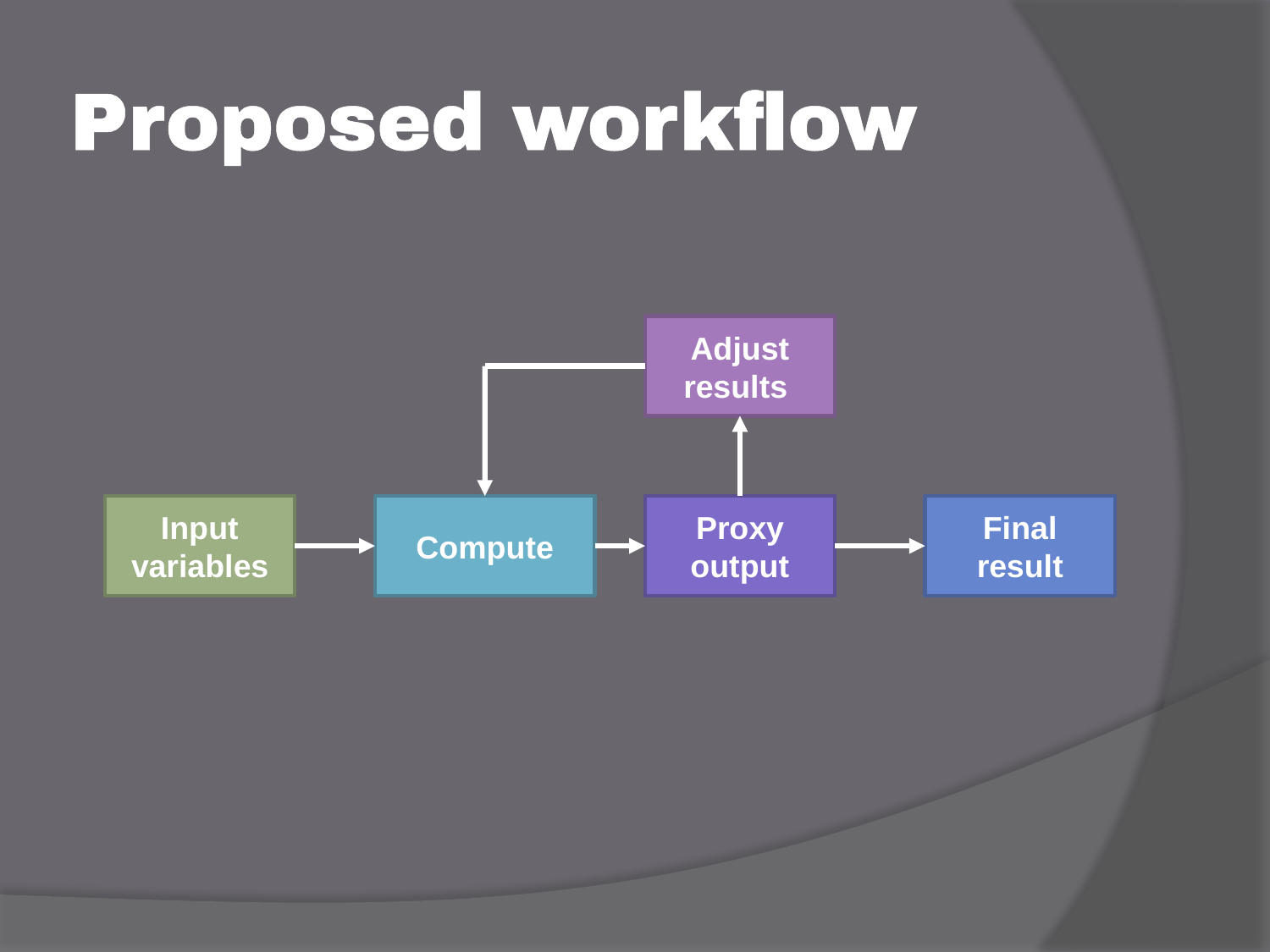

# Proposed workflow
Adjust
results
Input variables
Compute
Proxy
output
Final
result